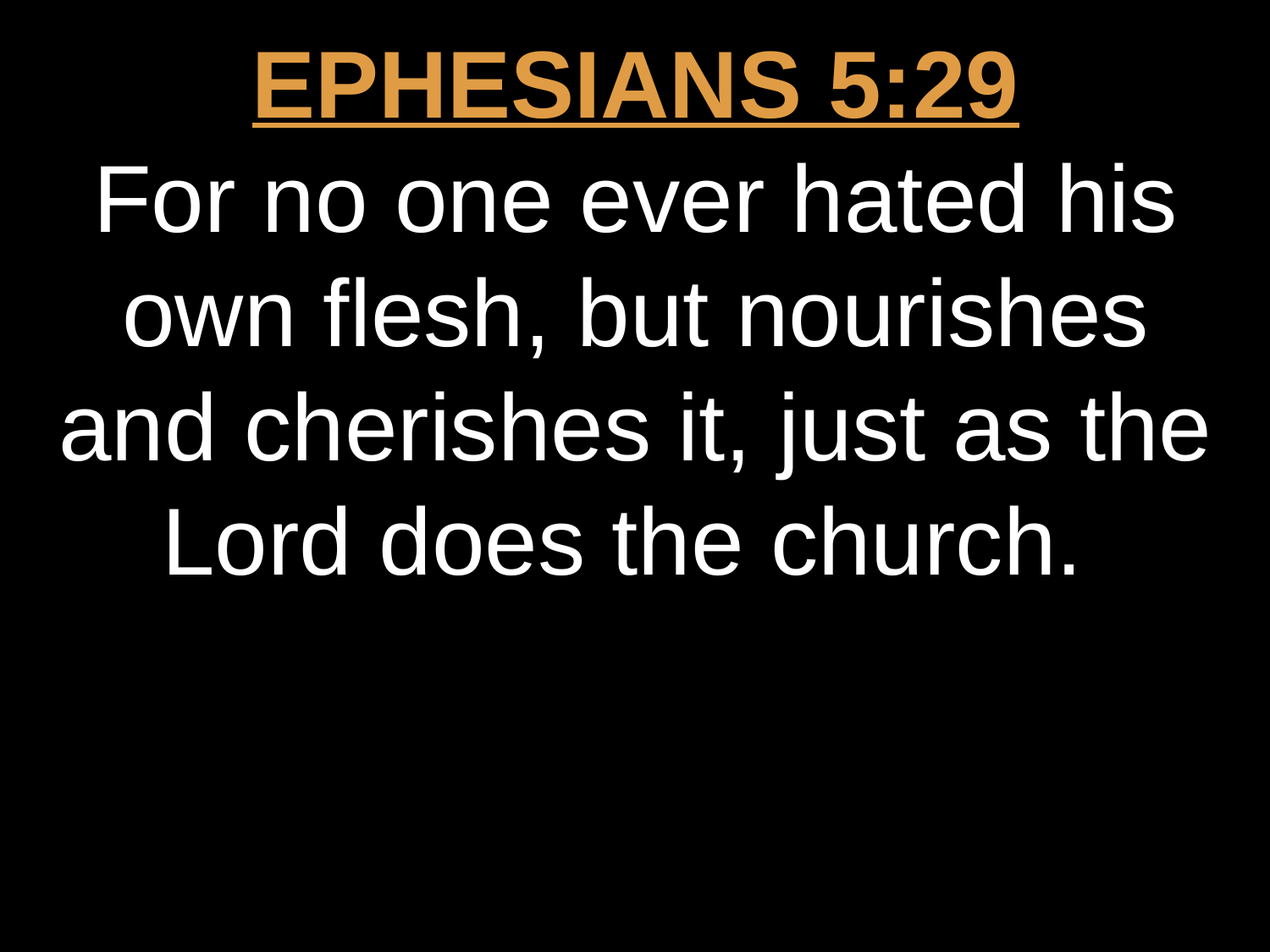

EPHESIANS 5:29
For no one ever hated his own flesh, but nourishes and cherishes it, just as the Lord does the church.